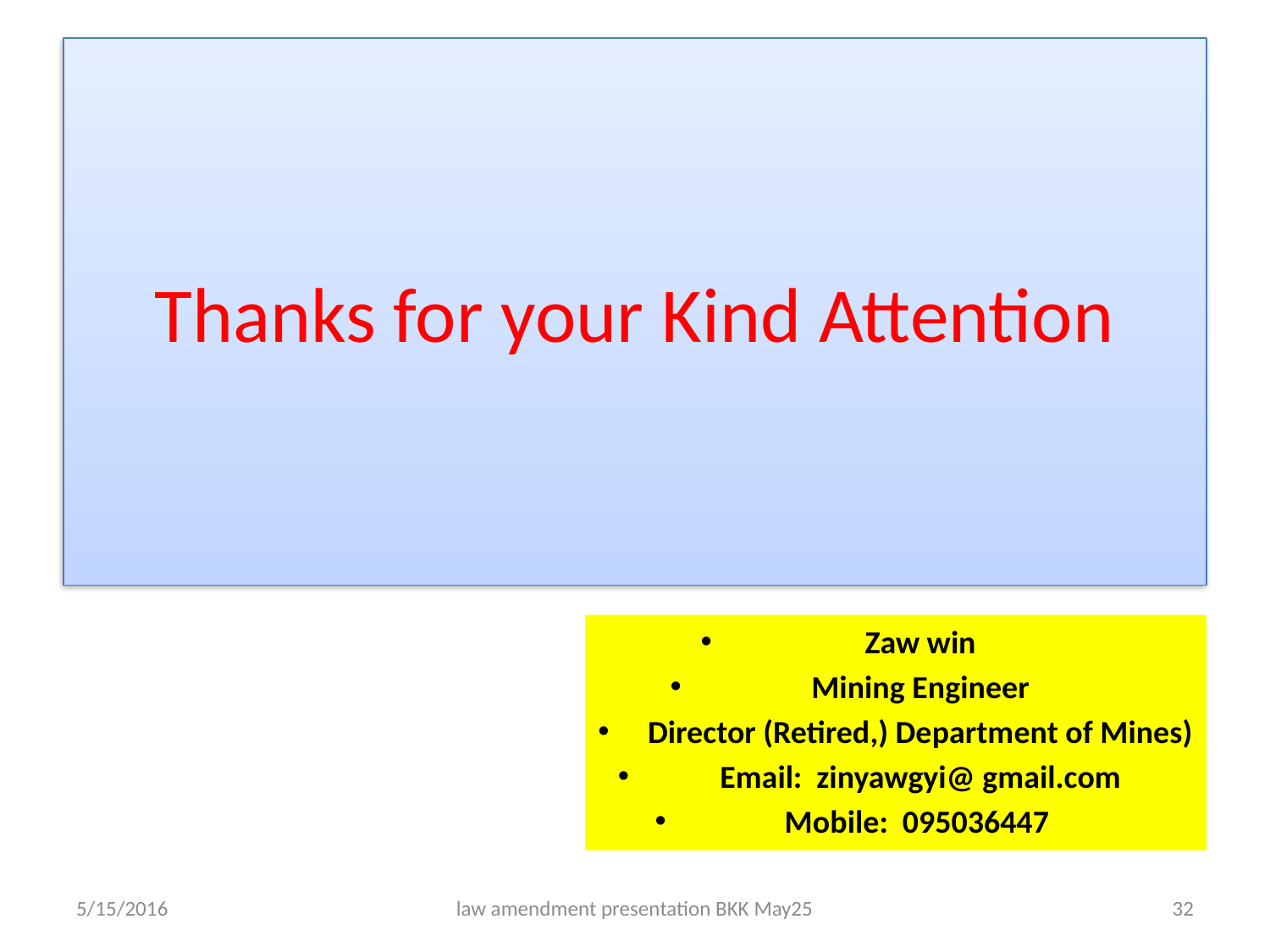

# Thanks for your Kind Attention
Zaw win
Mining Engineer
Director (Retired,) Department of Mines)
Email:  zinyawgyi@ gmail.com
Mobile:  095036447
5/15/2016
law amendment presentation BKK May25
32